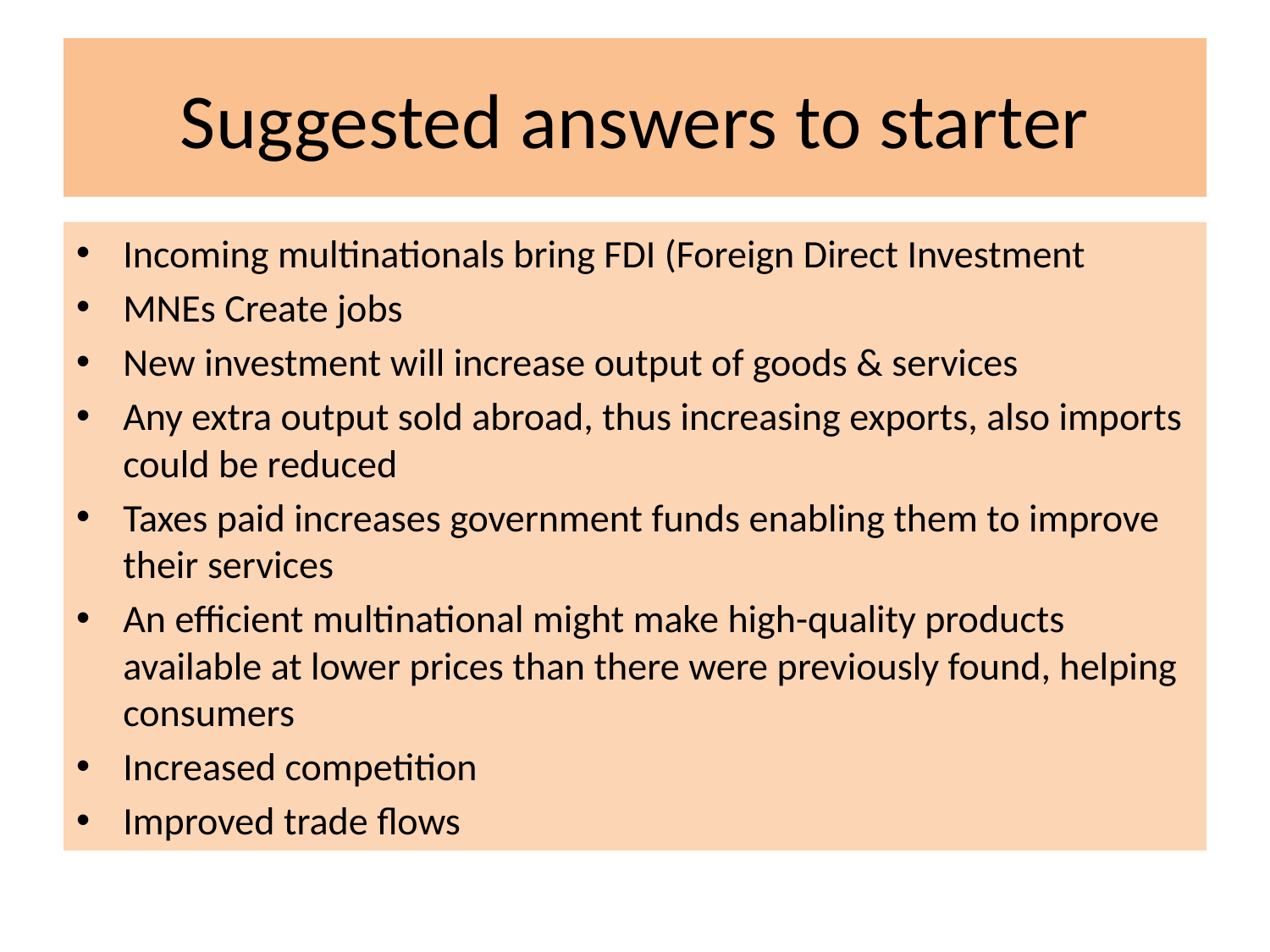

# Suggested answers to starter
Incoming multinationals bring FDI (Foreign Direct Investment
MNEs Create jobs
New investment will increase output of goods & services
Any extra output sold abroad, thus increasing exports, also imports could be reduced
Taxes paid increases government funds enabling them to improve their services
An efficient multinational might make high-quality products available at lower prices than there were previously found, helping consumers
Increased competition
Improved trade flows